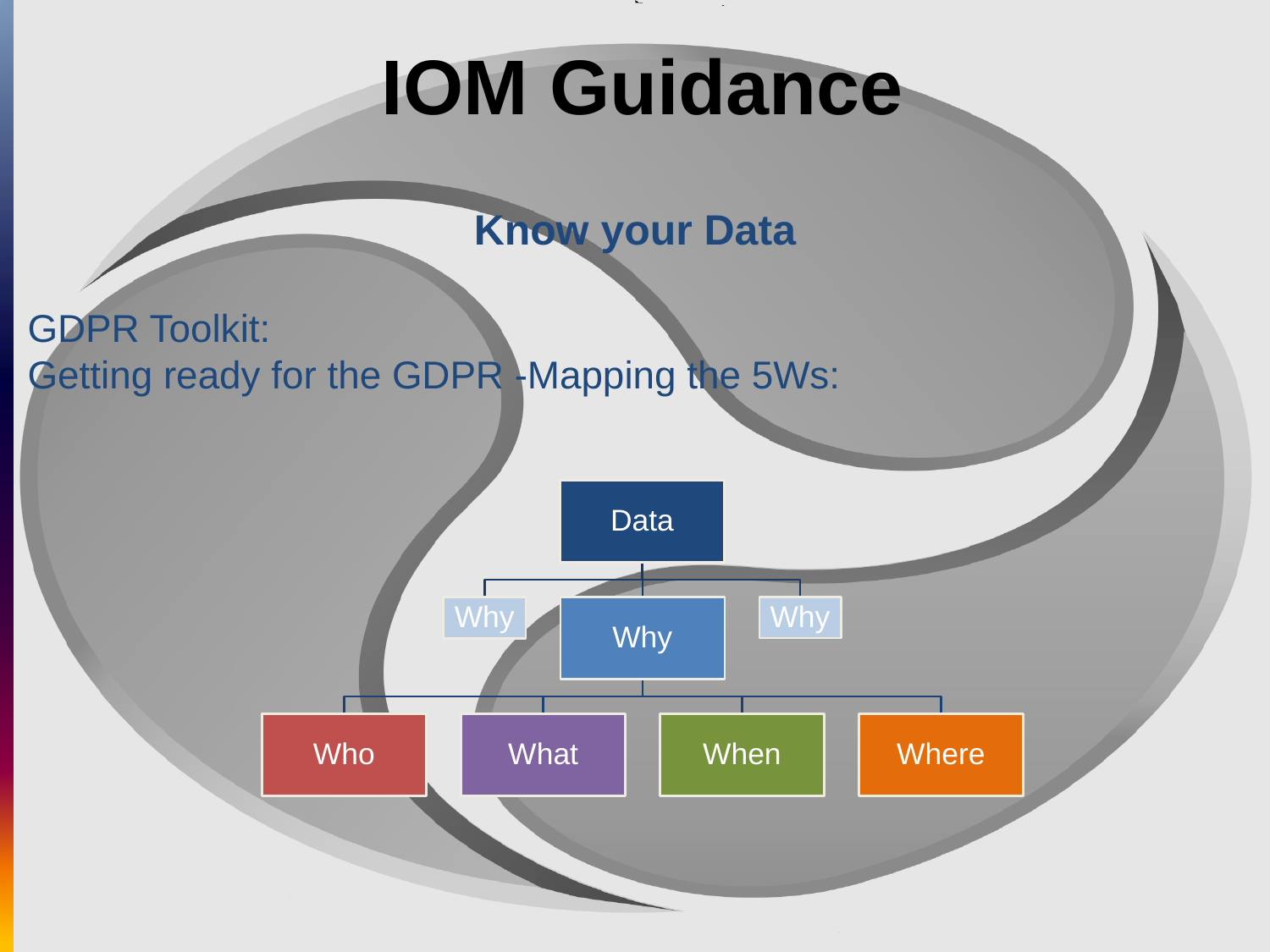

# IOM Guidance
Know your Data

GDPR Toolkit:
Getting ready for the GDPR -Mapping the 5Ws:

Data
Why
Why
Who
What
When
Where
Why